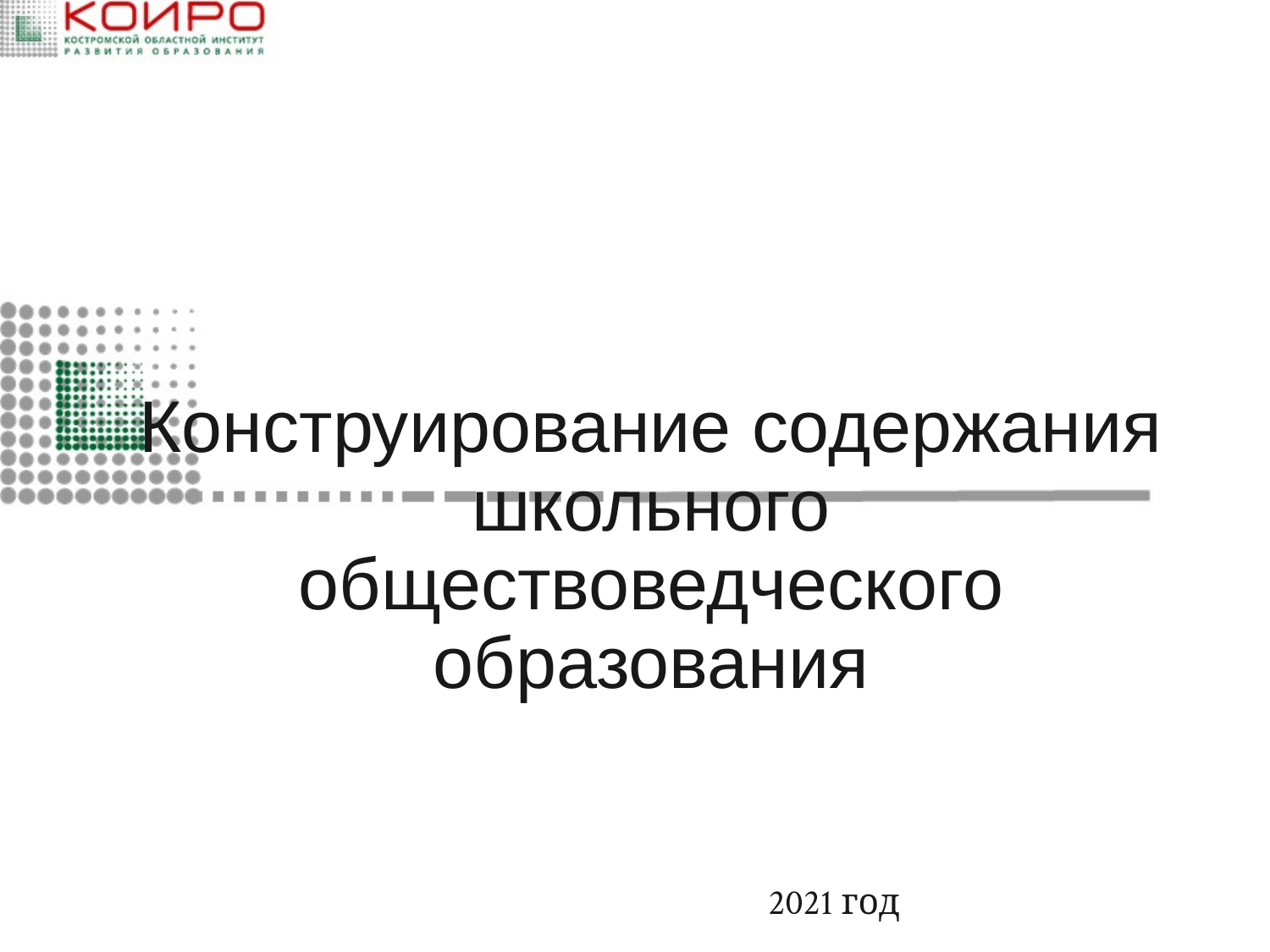

# Конструирование содержания школьного обществоведческого образования
2021 год